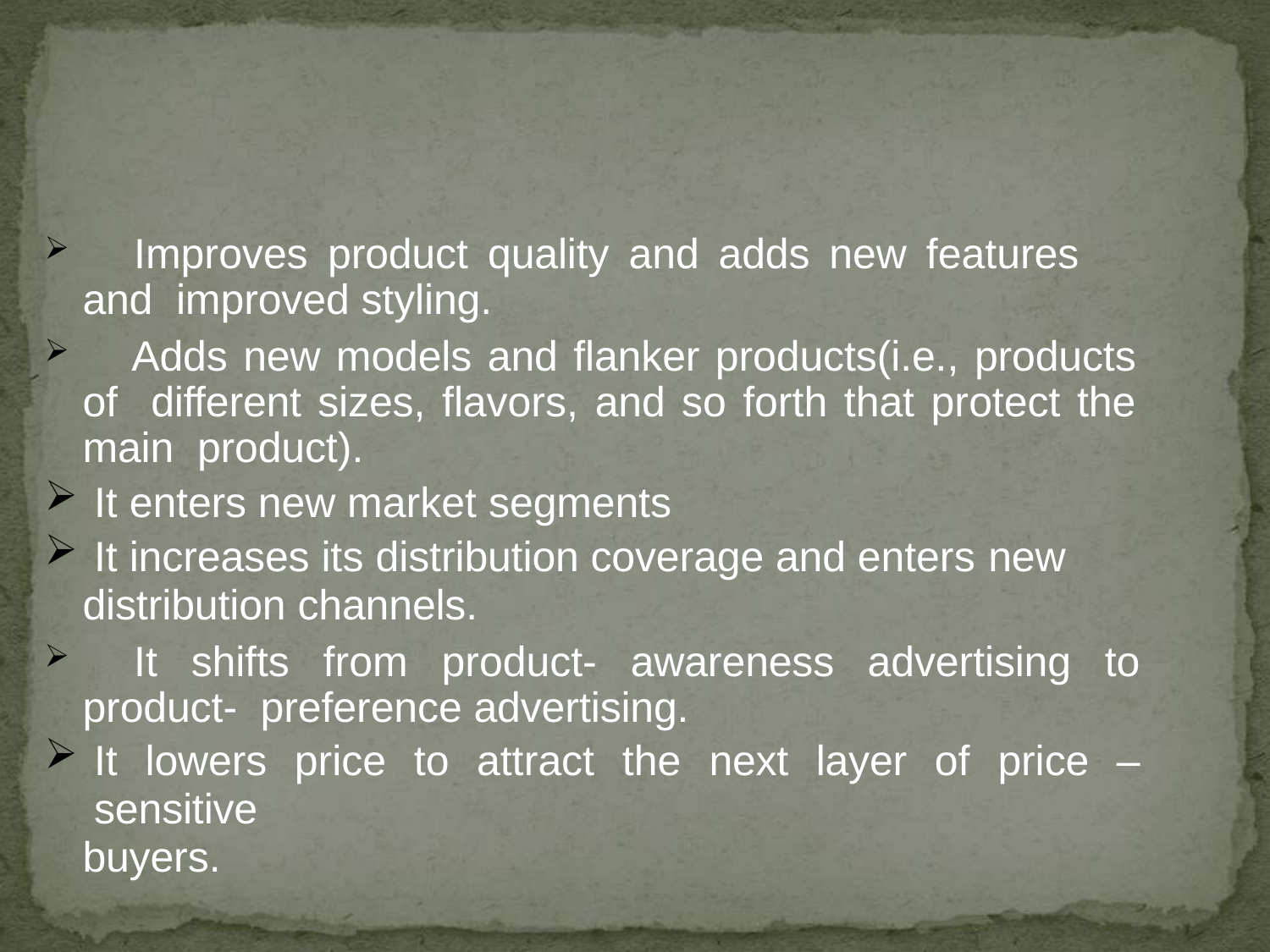

Improves product quality and adds new features and  improved styling.
	Adds new models and flanker products(i.e., products of  different sizes, flavors, and so forth that protect the main  product).
It enters new market segments
It increases its distribution coverage and enters new
distribution channels.
	It shifts from product- awareness advertising to product-  preference advertising.
It lowers price to attract the next layer of price – sensitive
buyers.